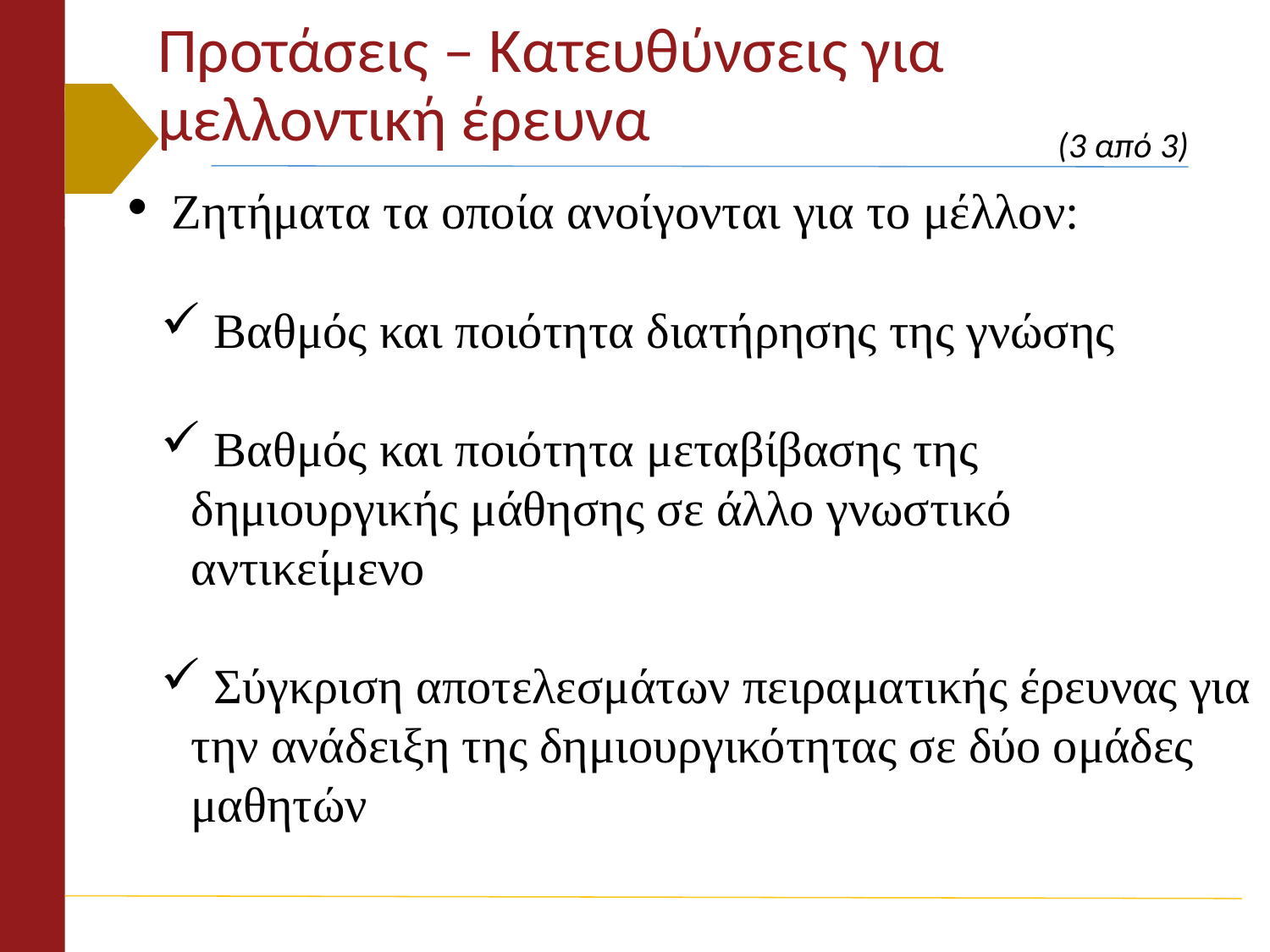

# Προτάσεις – Κατευθύνσεις για μελλοντική έρευνα
(3 από 3)
 Ζητήματα τα οποία ανοίγονται για το μέλλον:

 Βαθμός και ποιότητα διατήρησης της γνώσης

 Βαθμός και ποιότητα μεταβίβασης της δημιουργικής μάθησης σε άλλο γνωστικό αντικείμενο

 Σύγκριση αποτελεσμάτων πειραματικής έρευνας για την ανάδειξη της δημιουργικότητας σε δύο ομάδες μαθητών